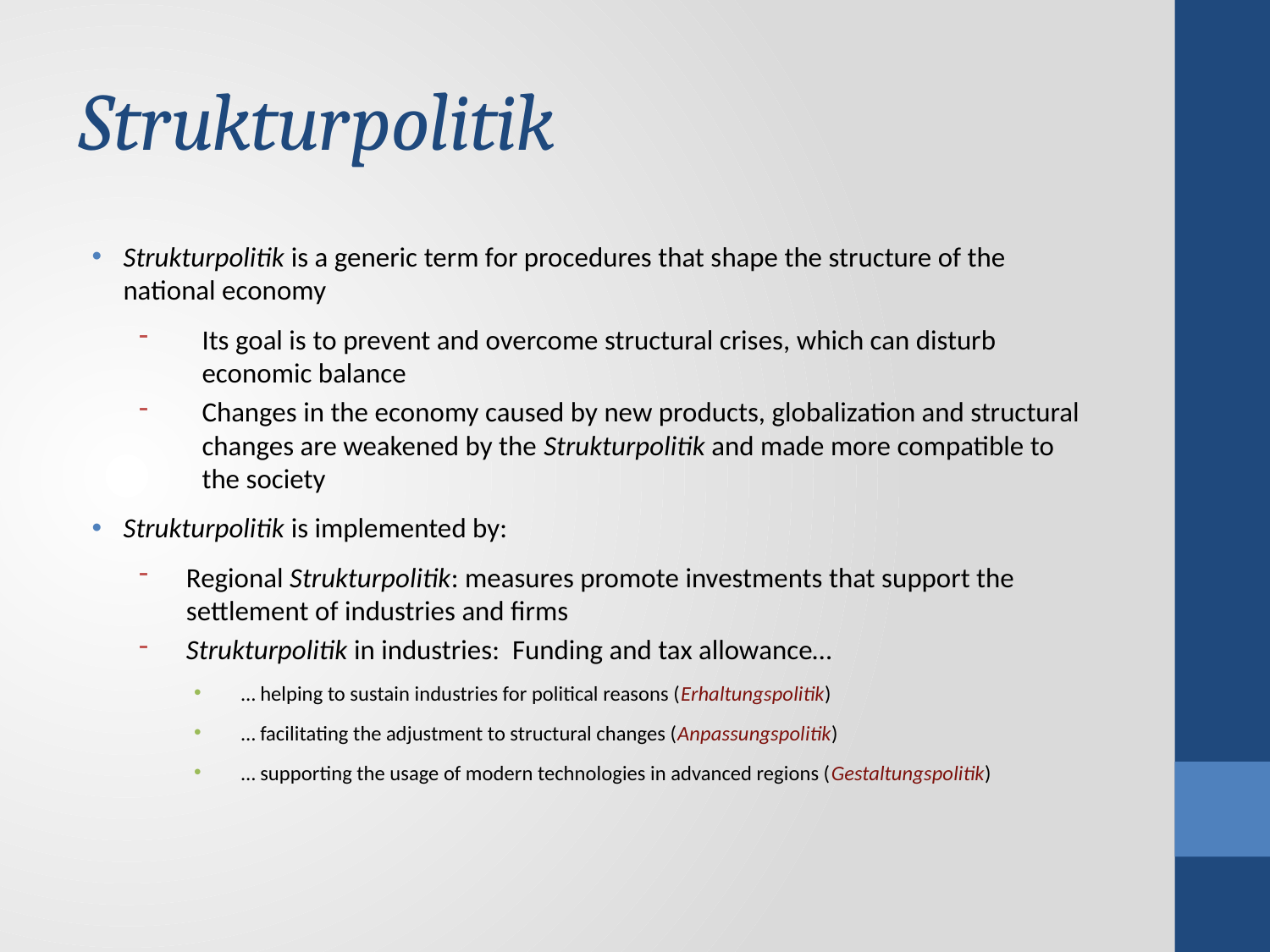

# Strukturpolitik
Strukturpolitik is a generic term for procedures that shape the structure of the national economy
Its goal is to prevent and overcome structural crises, which can disturb economic balance
Changes in the economy caused by new products, globalization and structural changes are weakened by the Strukturpolitik and made more compatible to the society
Strukturpolitik is implemented by:
Regional Strukturpolitik: measures promote investments that support the settlement of industries and firms
Strukturpolitik in industries:  Funding and tax allowance…
… helping to sustain industries for political reasons (Erhaltungspolitik)
… facilitating the adjustment to structural changes (Anpassungspolitik)
… supporting the usage of modern technologies in advanced regions (Gestaltungspolitik)